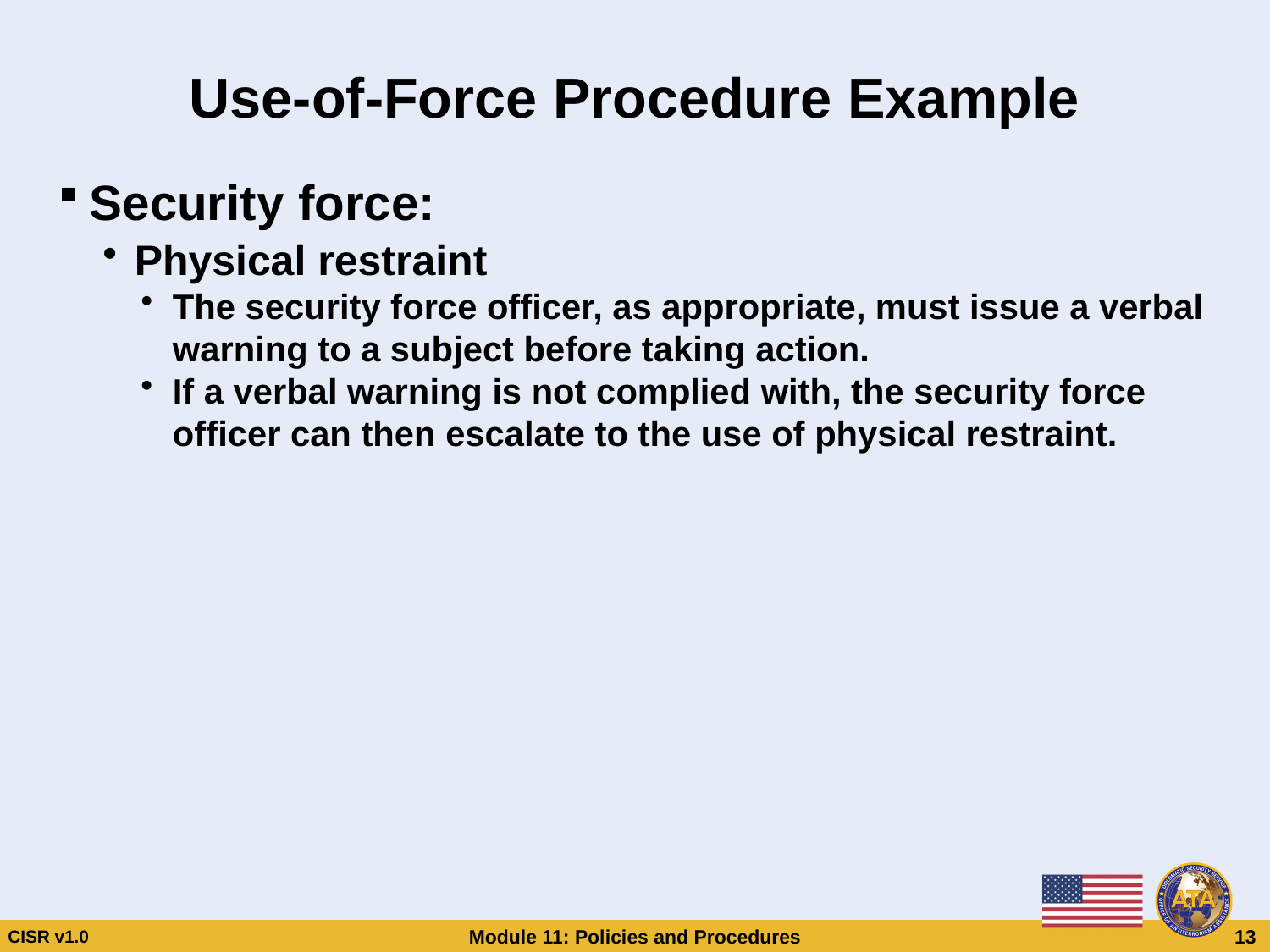

# Use-of-Force Procedure Example
Security force:
Physical restraint
The security force officer, as appropriate, must issue a verbal warning to a subject before taking action.
If a verbal warning is not complied with, the security force officer can then escalate to the use of physical restraint.

Use-of-Force Procedure Example
Security force:
Physical restraint
The security force officer, as appropriate, must issue a verbal warning to a subject before taking action.
If a verbal warning is not complied with, the security force officer can then escalate to the use of physical restraint.

CISR v1.0
Module 11: Policies and Procedures
 13